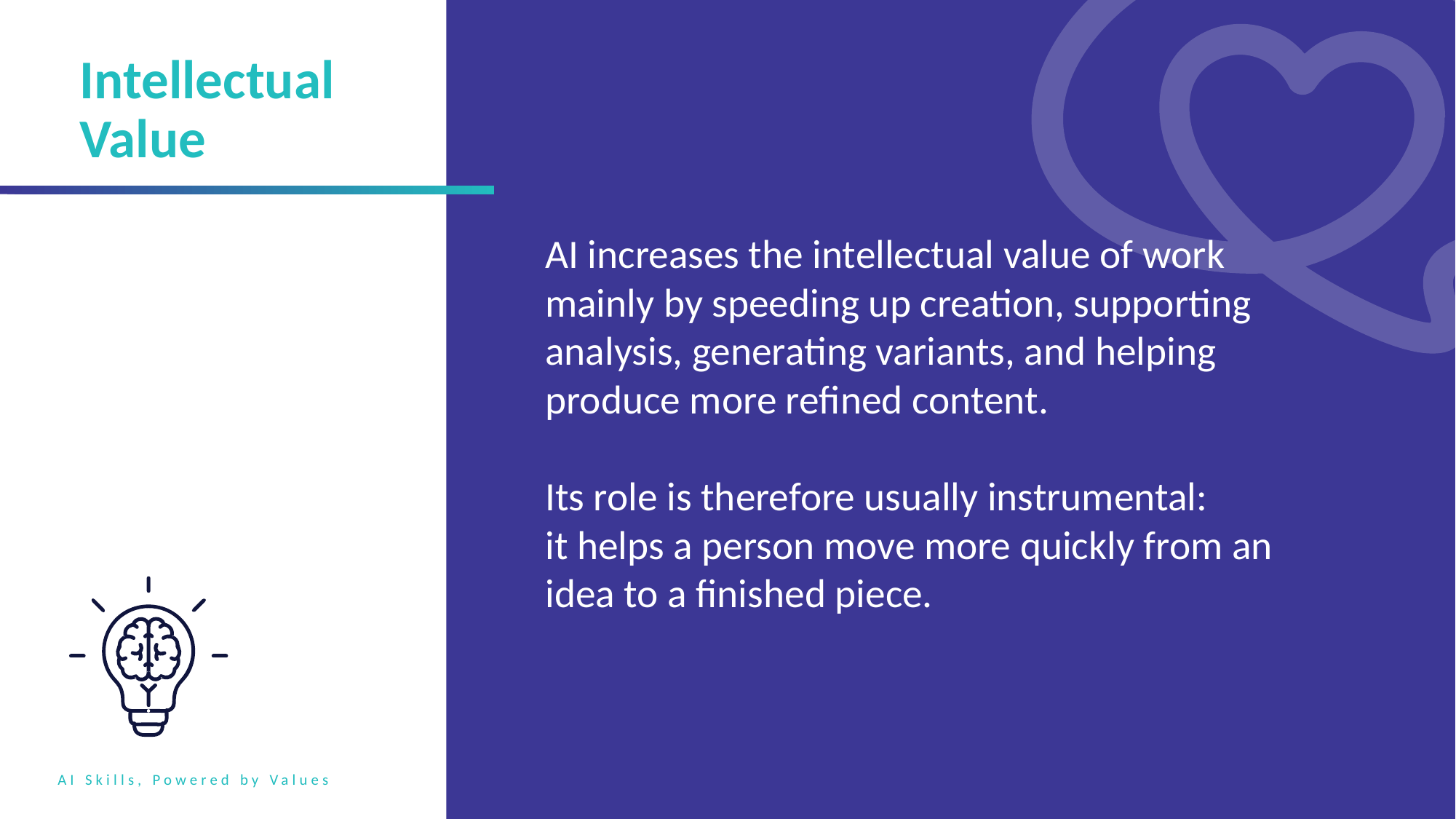

Intellectual Value

AI increases the intellectual value of work mainly by speeding up creation, supporting analysis, generating variants, and helping produce more refined content.

Its role is therefore usually instrumental:
it helps a person move more quickly from an idea to a finished piece.